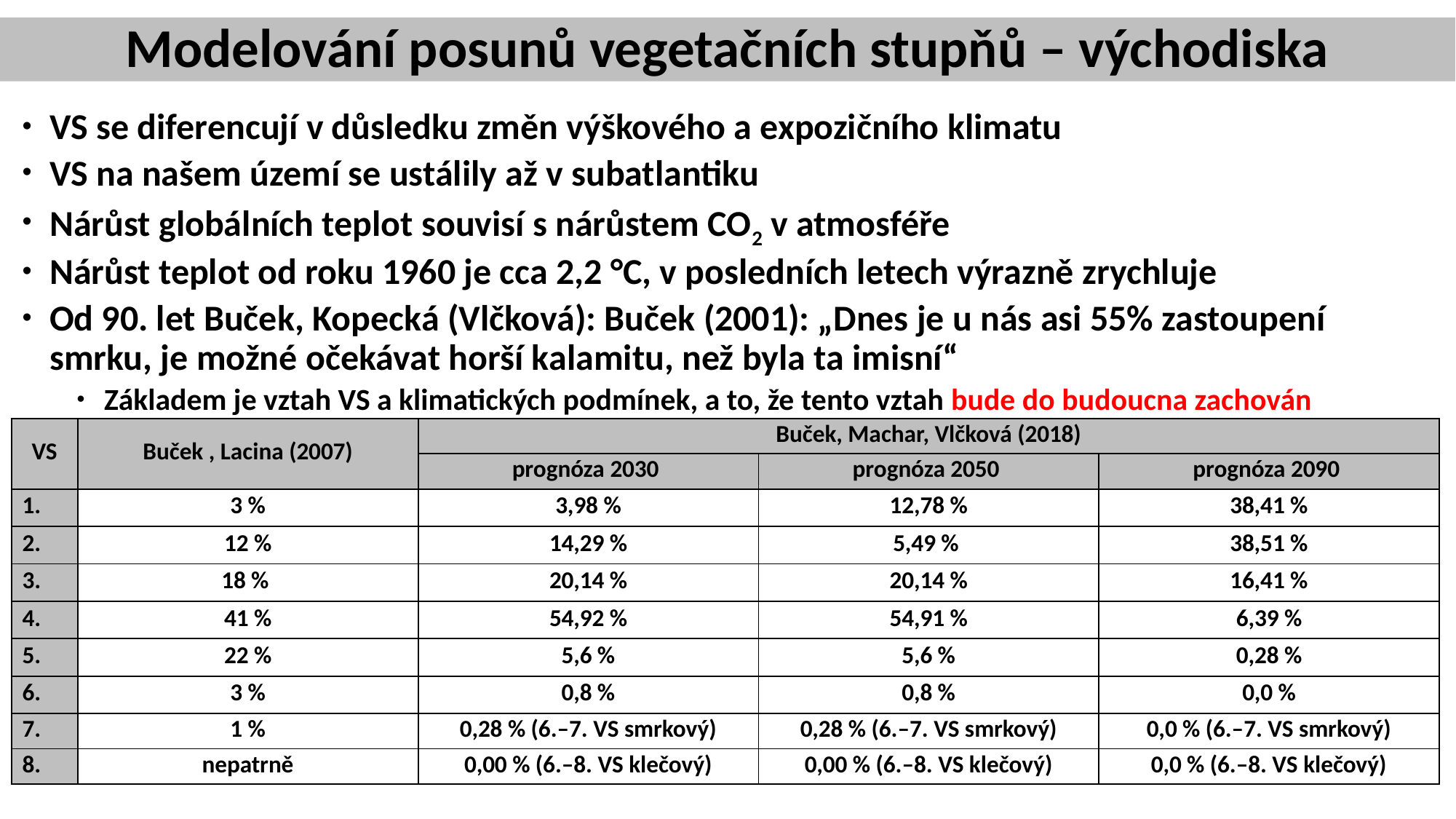

Modelování posunů vegetačních stupňů – východiska
VS se diferencují v důsledku změn výškového a expozičního klimatu
VS na našem území se ustálily až v subatlantiku
Nárůst globálních teplot souvisí s nárůstem CO2 v atmosféře
Nárůst teplot od roku 1960 je cca 2,2 °C, v posledních letech výrazně zrychluje
Od 90. let Buček, Kopecká (Vlčková): Buček (2001): „Dnes je u nás asi 55% zastoupení smrku, je možné očekávat horší kalamitu, než byla ta imisní“
Základem je vztah VS a klimatických podmínek, a to, že tento vztah bude do budoucna zachován

| VS | Buček , Lacina (2007) | Buček, Machar, Vlčková (2018) |  |  |
| --- | --- | --- | --- | --- |
|  |  | prognóza 2030 | prognóza 2050 | prognóza 2090 |
| 1. | 3 % | 3,98 % | 12,78 % | 38,41 % |
| 2. | 12 % | 14,29 % | 5,49 % | 38,51 % |
| 3. | 18 % | 20,14 % | 20,14 % | 16,41 % |
| 4. | 41 % | 54,92 % | 54,91 % | 6,39 % |
| 5. | 22 % | 5,6 % | 5,6 % | 0,28 % |
| 6. | 3 % | 0,8 % | 0,8 % | 0,0 % |
| 7. | 1 % | 0,28 % (6.–7. VS smrkový) | 0,28 % (6.–7. VS smrkový) | 0,0 % (6.–7. VS smrkový) |
| 8. | nepatrně | 0,00 % (6.–8. VS klečový) | 0,00 % (6.–8. VS klečový) | 0,0 % (6.–8. VS klečový) |